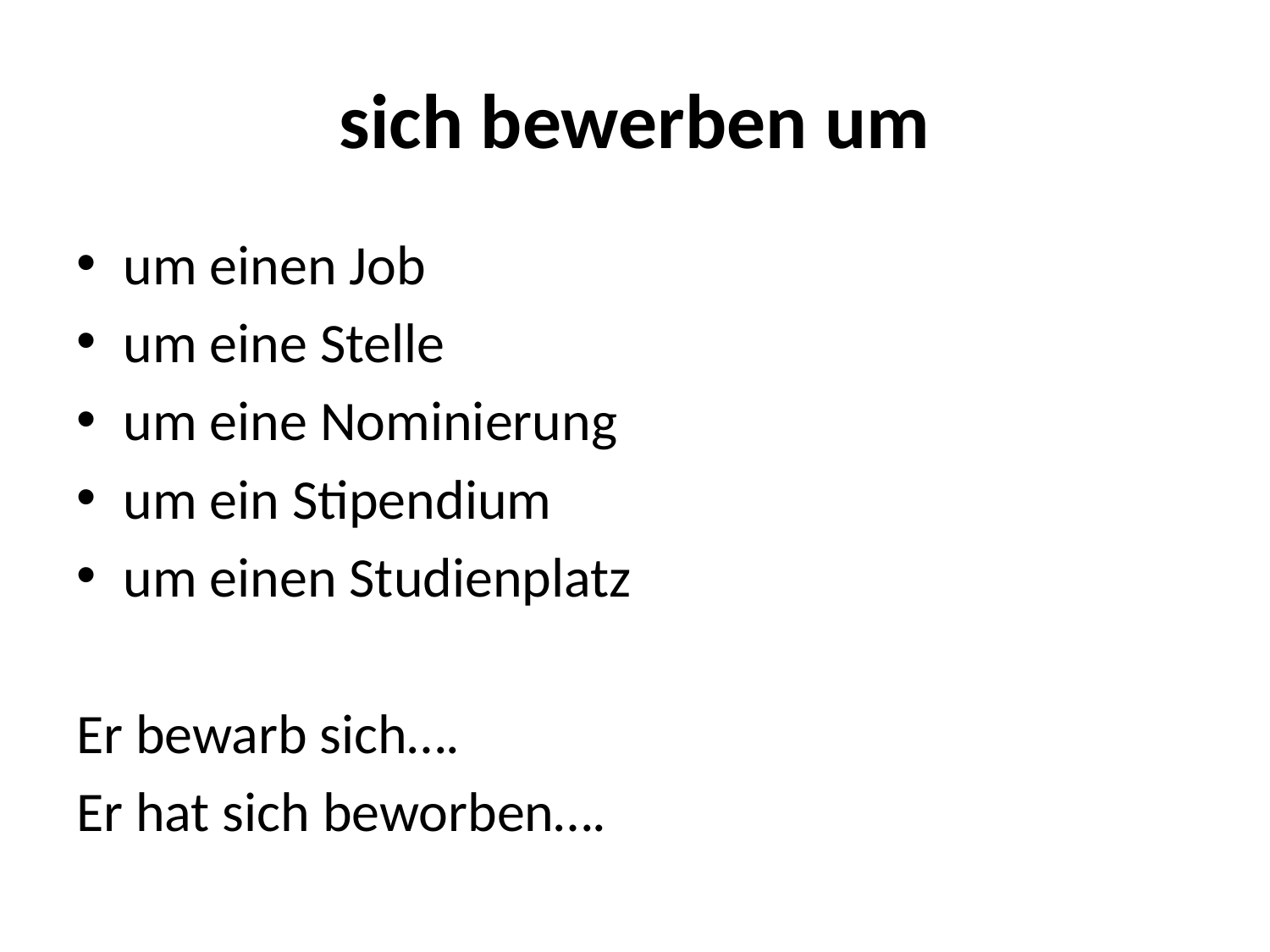

# sich bewerben um
um einen Job
um eine Stelle
um eine Nominierung
um ein Stipendium
um einen Studienplatz

Er bewarb sich….
Er hat sich beworben….